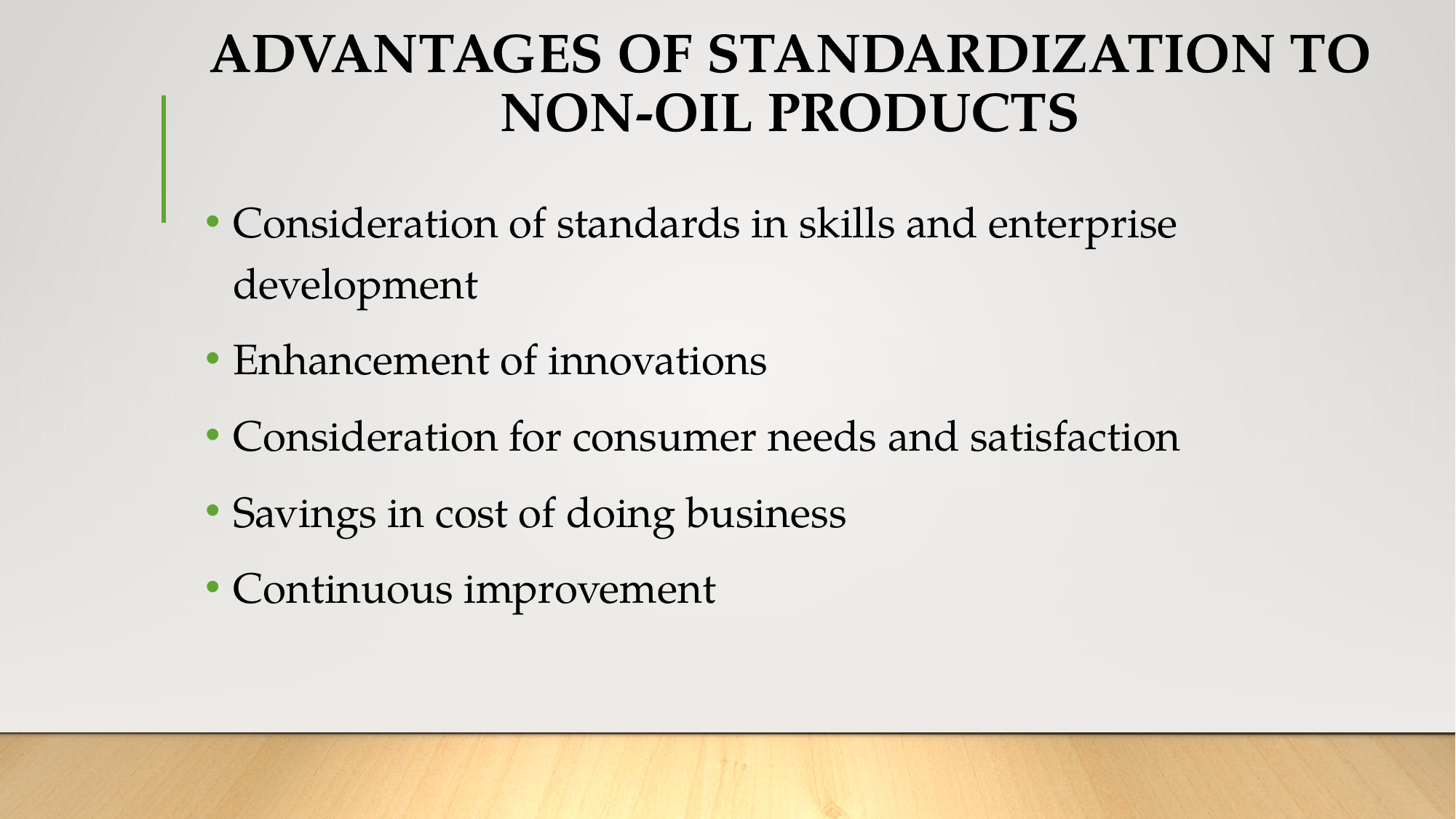

# ADVANTAGES OF STANDARDIZATION TO NON-OIL PRODUCTS
Consideration of standards in skills and enterprise development
Enhancement of innovations
Consideration for consumer needs and satisfaction
Savings in cost of doing business
Continuous improvement